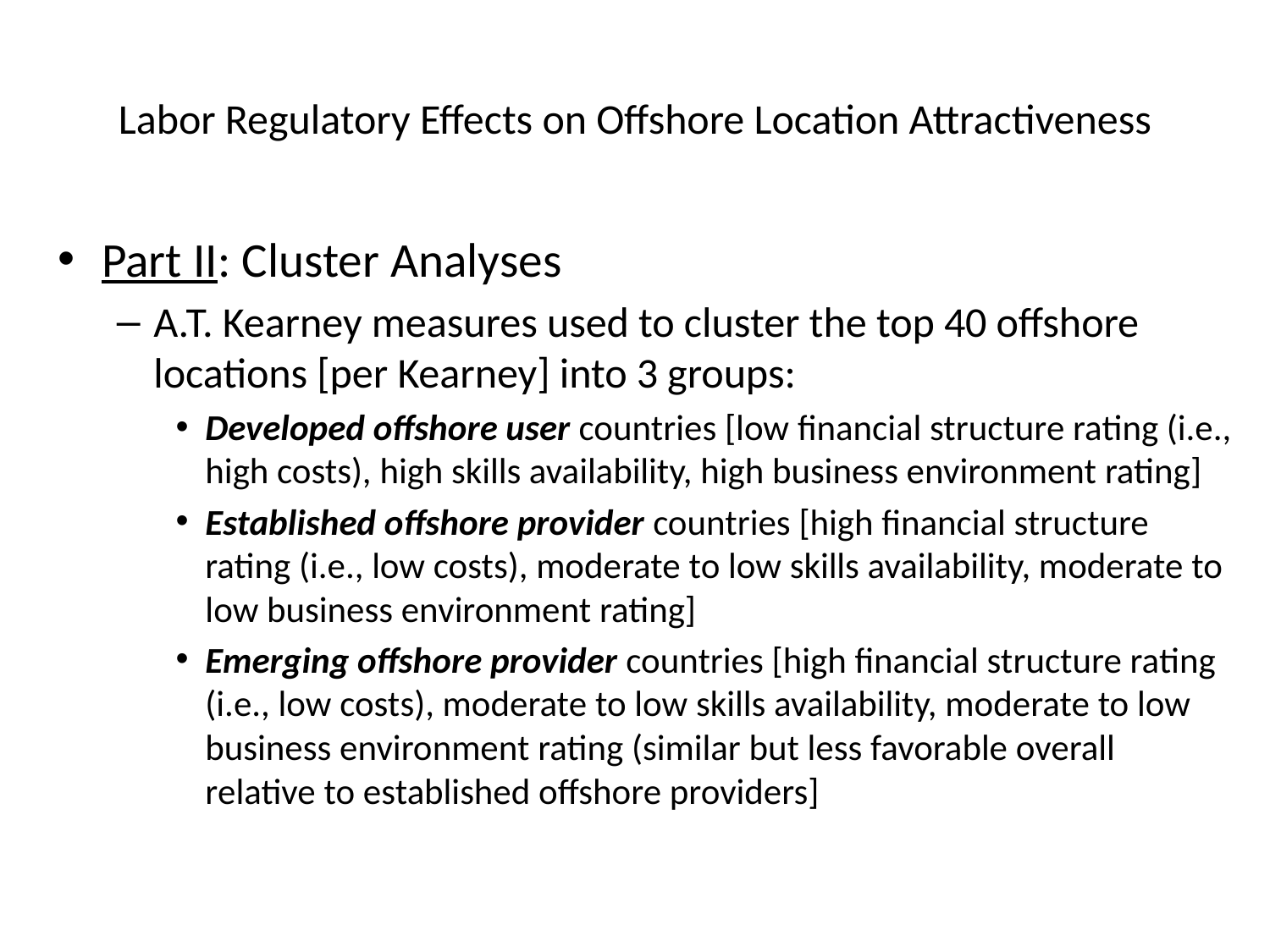

# Labor Regulatory Effects on Offshore Location Attractiveness
Part II: Cluster Analyses
A.T. Kearney measures used to cluster the top 40 offshore locations [per Kearney] into 3 groups:
Developed offshore user countries [low financial structure rating (i.e., high costs), high skills availability, high business environment rating]
Established offshore provider countries [high financial structure rating (i.e., low costs), moderate to low skills availability, moderate to low business environment rating]
Emerging offshore provider countries [high financial structure rating (i.e., low costs), moderate to low skills availability, moderate to low business environment rating (similar but less favorable overall relative to established offshore providers]